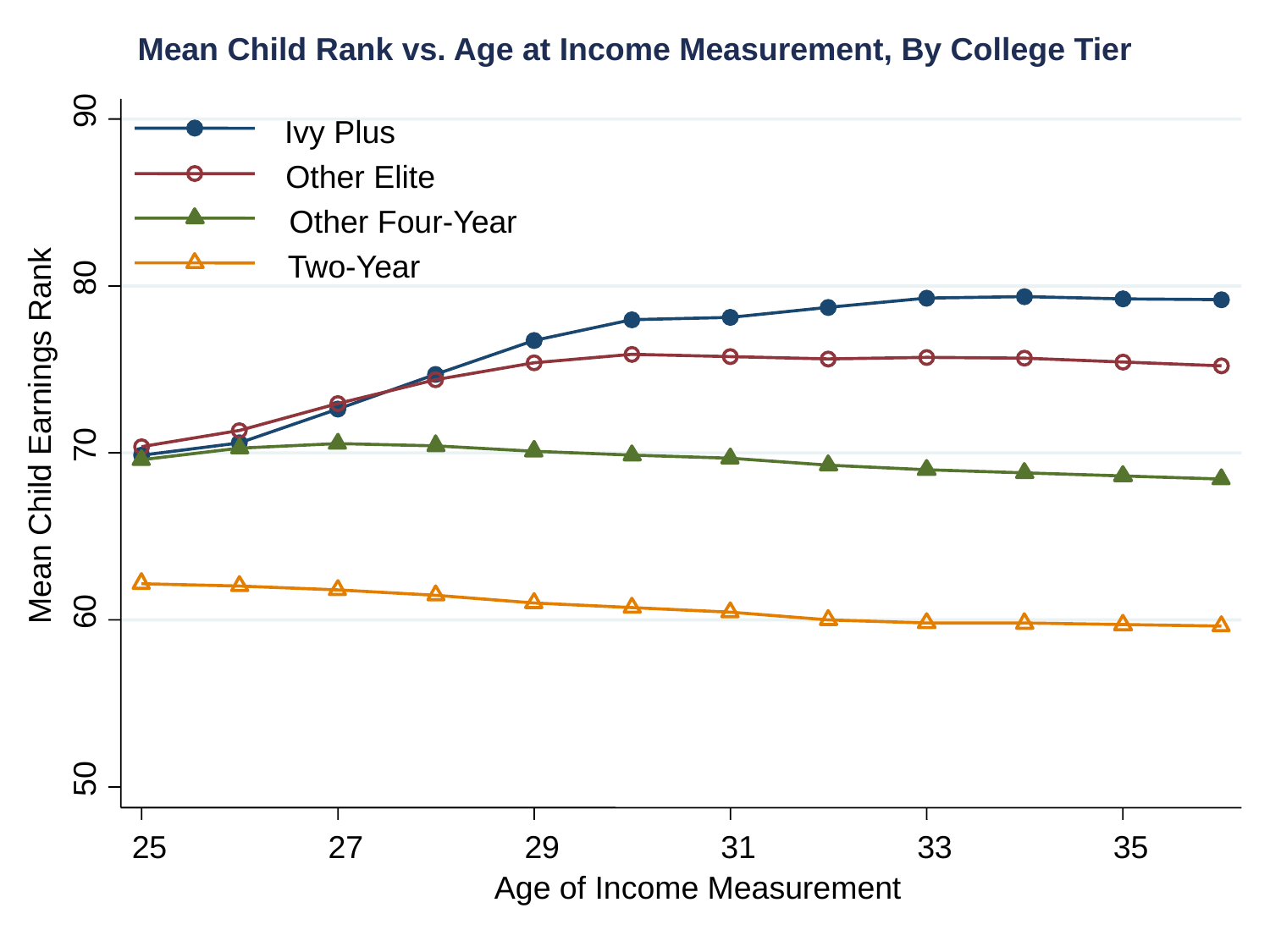

Mean Child Rank vs. Age at Income Measurement, By College Tier

90

Ivy Plus

Other Elite

Other Four-Year

Two-Year

80

Mean Child Earnings Rank
70

60

50

25
27
29
31
33
35
Age of Income Measurement